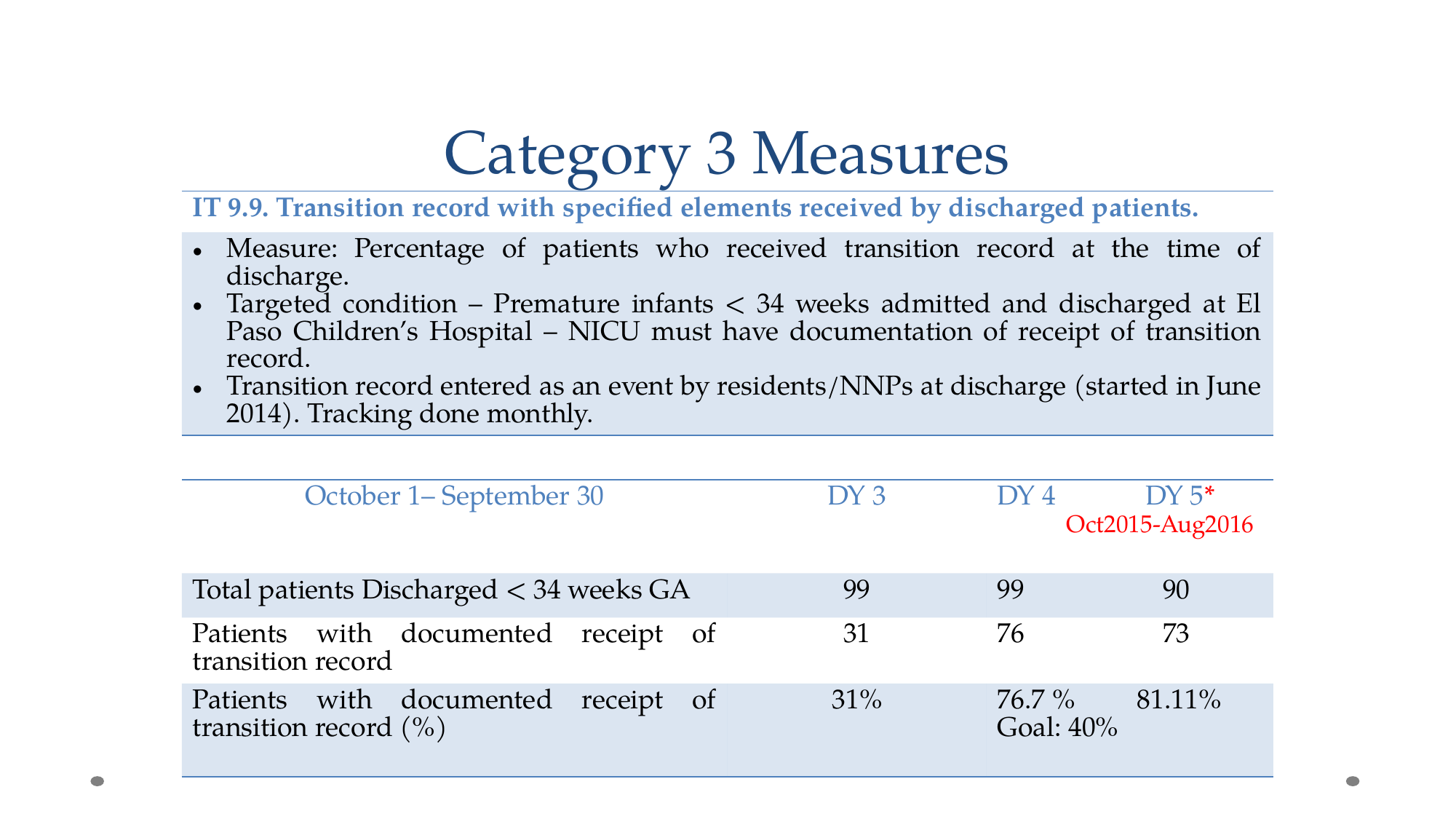

# Category 3 Measures
| IT 9.9. Transition record with specified elements received by discharged patients. |
| --- |
| Measure: Percentage of patients who received transition record at the time of discharge. Targeted condition – Premature infants < 34 weeks admitted and discharged at El Paso Children’s Hospital – NICU must have documentation of receipt of transition record. Transition record entered as an event by residents/NNPs at discharge (started in June 2014). Tracking done monthly. |

| October 1– September 30 | DY 3 | DY 4 DY 5\* Oct2015-Aug2016 |
| --- | --- | --- |
| Total patients Discharged < 34 weeks GA | 99 | 99 90 |
| Patients with documented receipt of transition record | 31 | 76 73 |
| Patients with documented receipt of transition record (%) | 31% | 76.7 % 81.11% Goal: 40% |